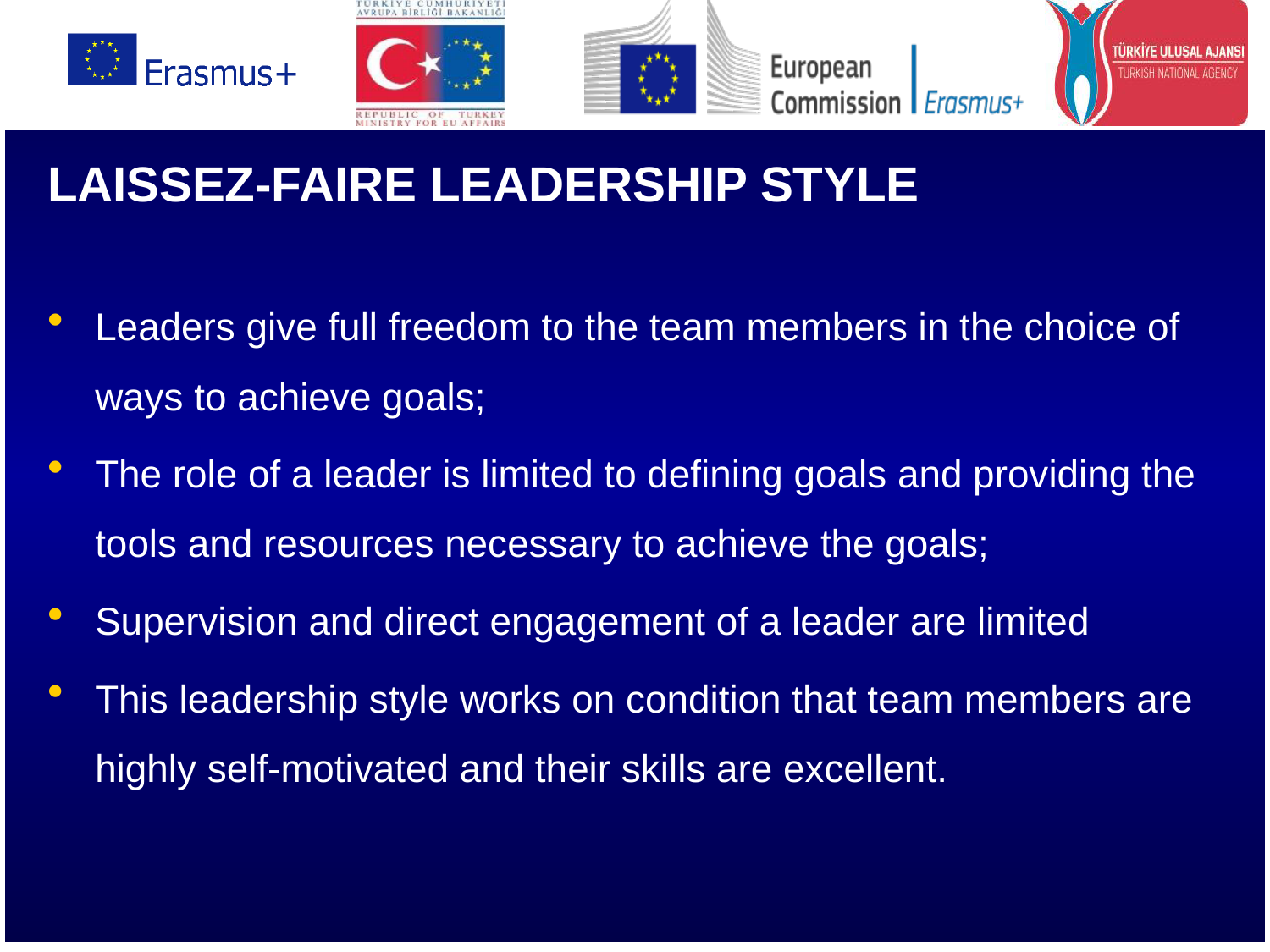

LAISSEZ-FAIRE LEADERSHIP STYLE

Leaders give full freedom to the team members in the choice of ways to achieve goals;
The role of a leader is limited to defining goals and providing the tools and resources necessary to achieve the goals;
Supervision and direct engagement of a leader are limited
This leadership style works on condition that team members are highly self-motivated and their skills are excellent.